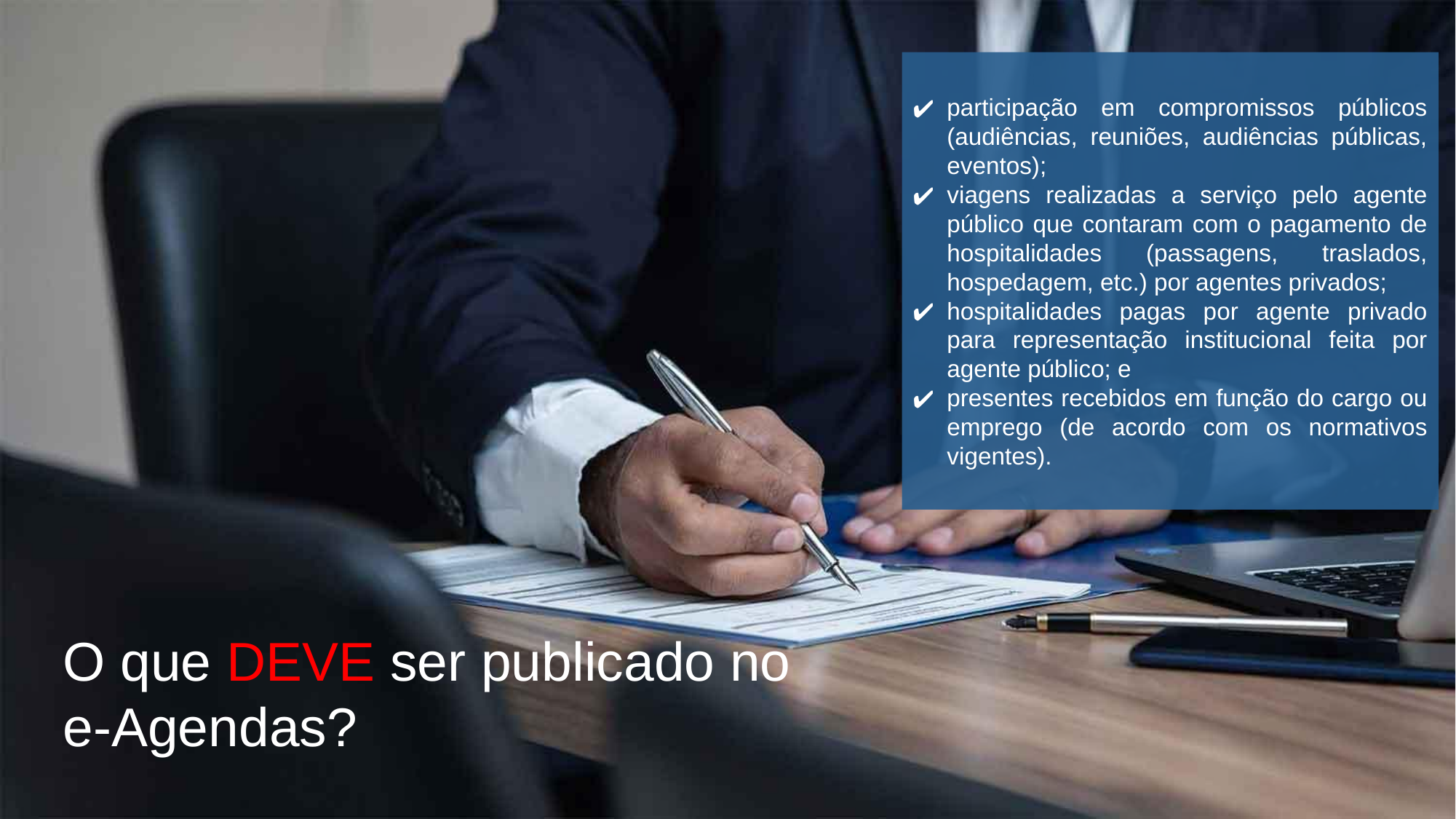

participação em compromissos públicos (audiências, reuniões, audiências públicas, eventos);
viagens realizadas a serviço pelo agente público que contaram com o pagamento de hospitalidades (passagens, traslados, hospedagem, etc.) por agentes privados;
hospitalidades pagas por agente privado para representação institucional feita por agente público; e
presentes recebidos em função do cargo ou emprego (de acordo com os normativos vigentes).
O que DEVE ser publicado no e-Agendas?